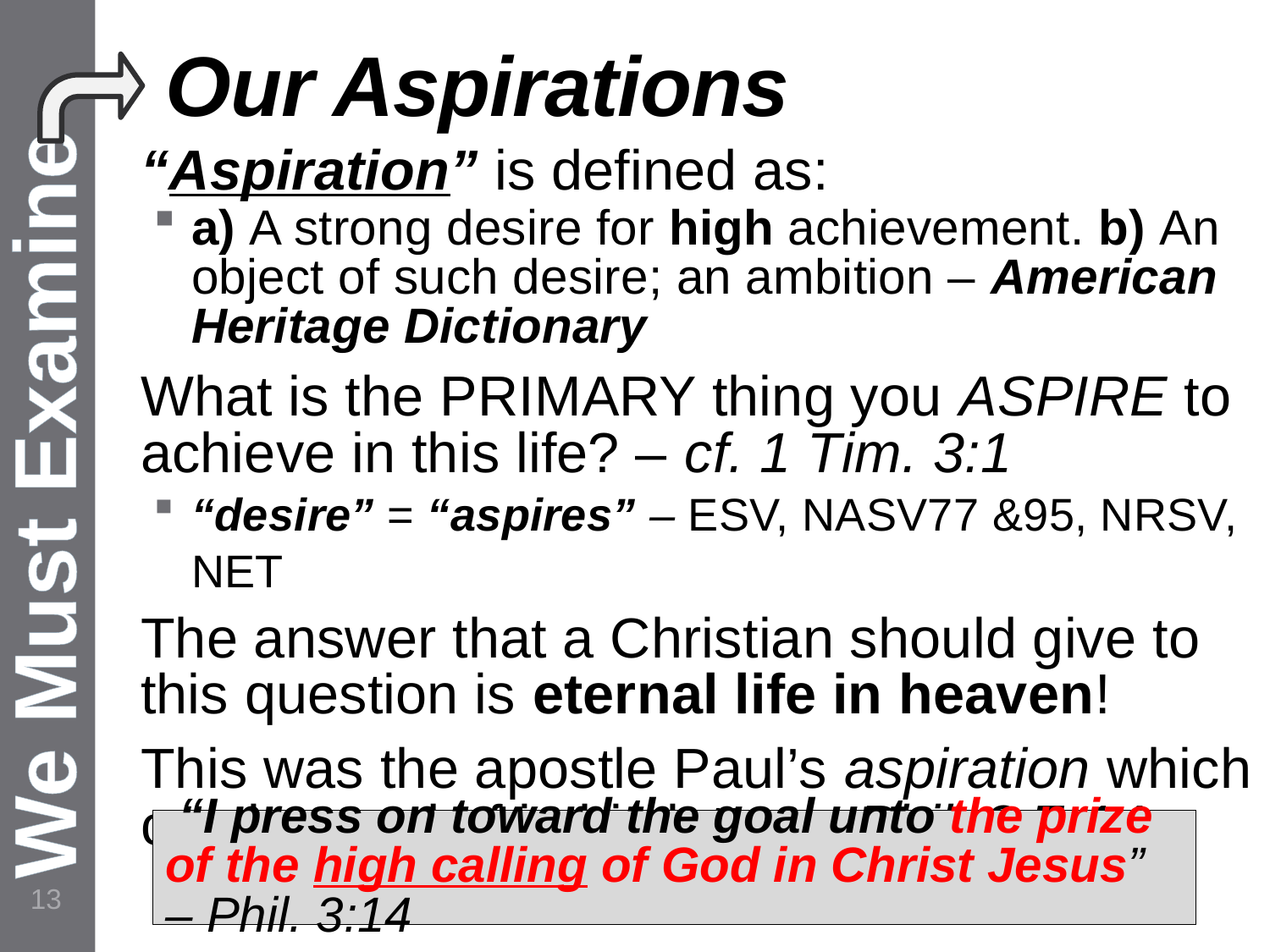

# Our Aspirations
“Aspiration” is defined as:
a) A strong desire for high achievement. b) An object of such desire; an ambition – American Heritage Dictionary
What is the PRIMARY thing you ASPIRE to achieve in this life? – cf. 1 Tim. 3:1
“desire” = “aspires” – ESV, NASV77 &95, NRSV, NET
The answer that a Christian should give to this question is eternal life in heaven!
This was the apostle Paul’s aspiration which can be read of in his letter – Phil. 3:7-14
We Must Examine
 “I press on toward the goal unto the prize of the high calling of God in Christ Jesus” – Phil. 3:14
13